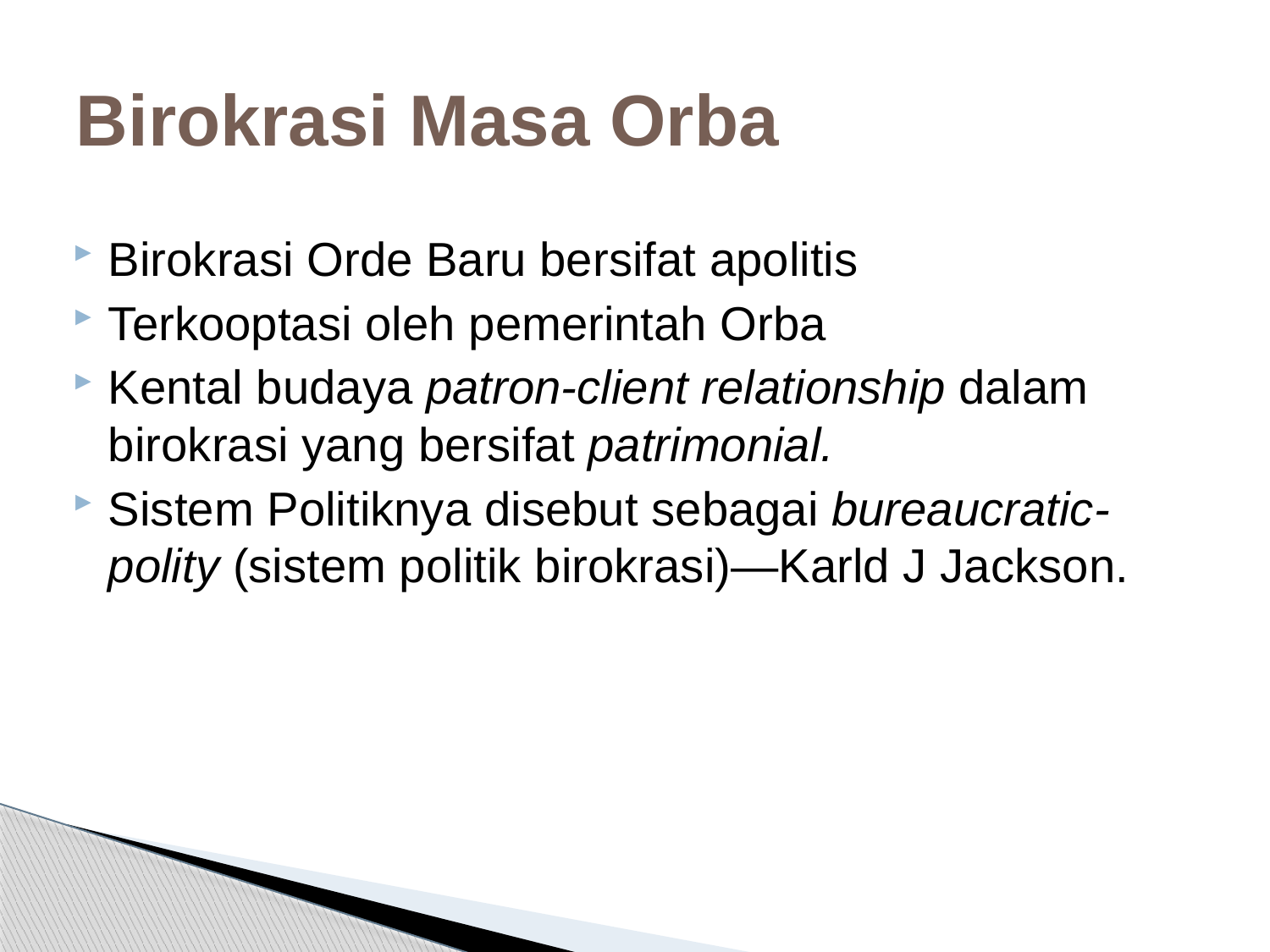

# Birokrasi Masa Orba
Birokrasi Orde Baru bersifat apolitis
Terkooptasi oleh pemerintah Orba
Kental budaya patron-client relationship dalam birokrasi yang bersifat patrimonial.
Sistem Politiknya disebut sebagai bureaucratic-polity (sistem politik birokrasi)—Karld J Jackson.